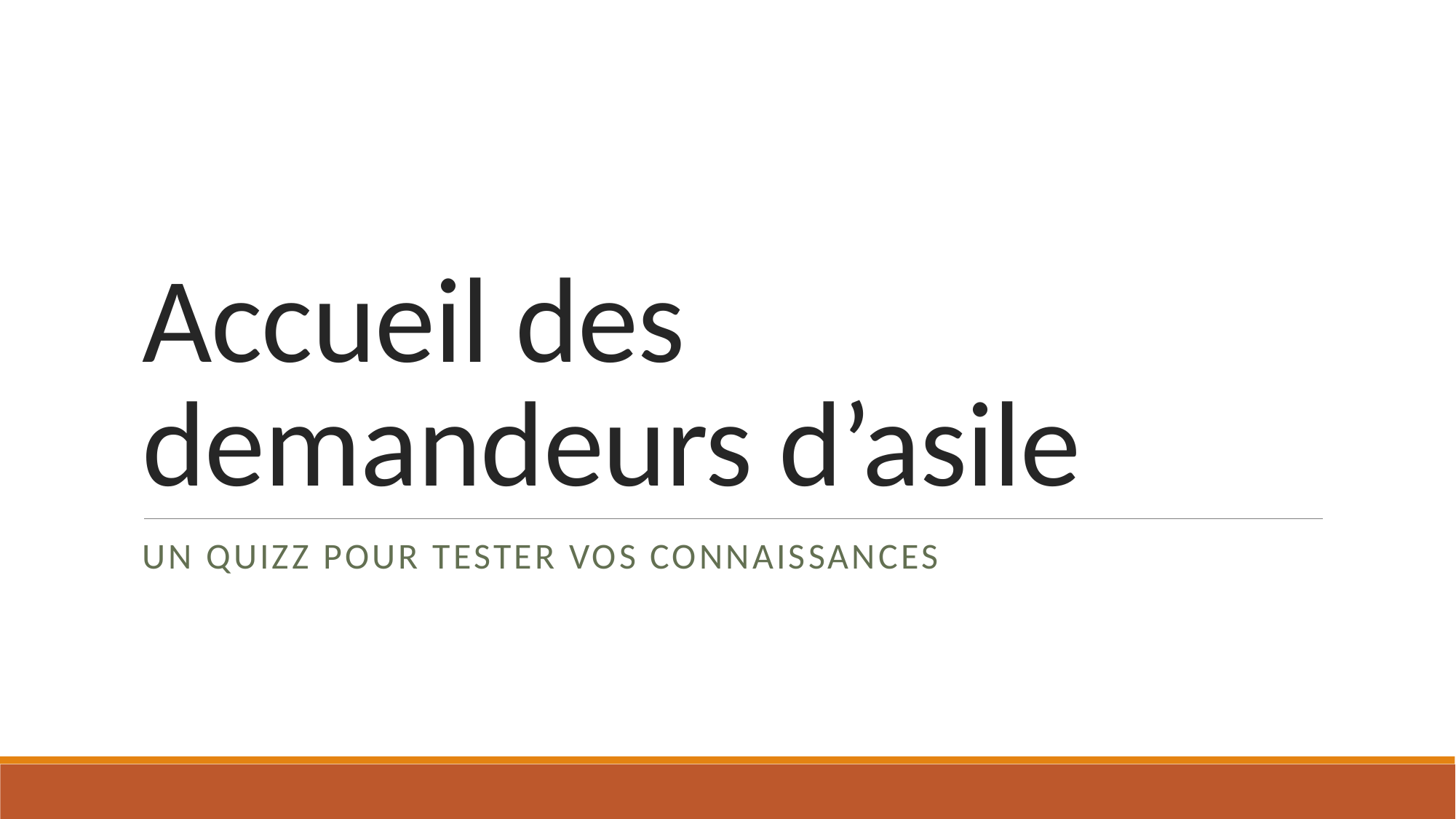

# Accueil des demandeurs d’asile
Un quizz pour tester vos connaissances